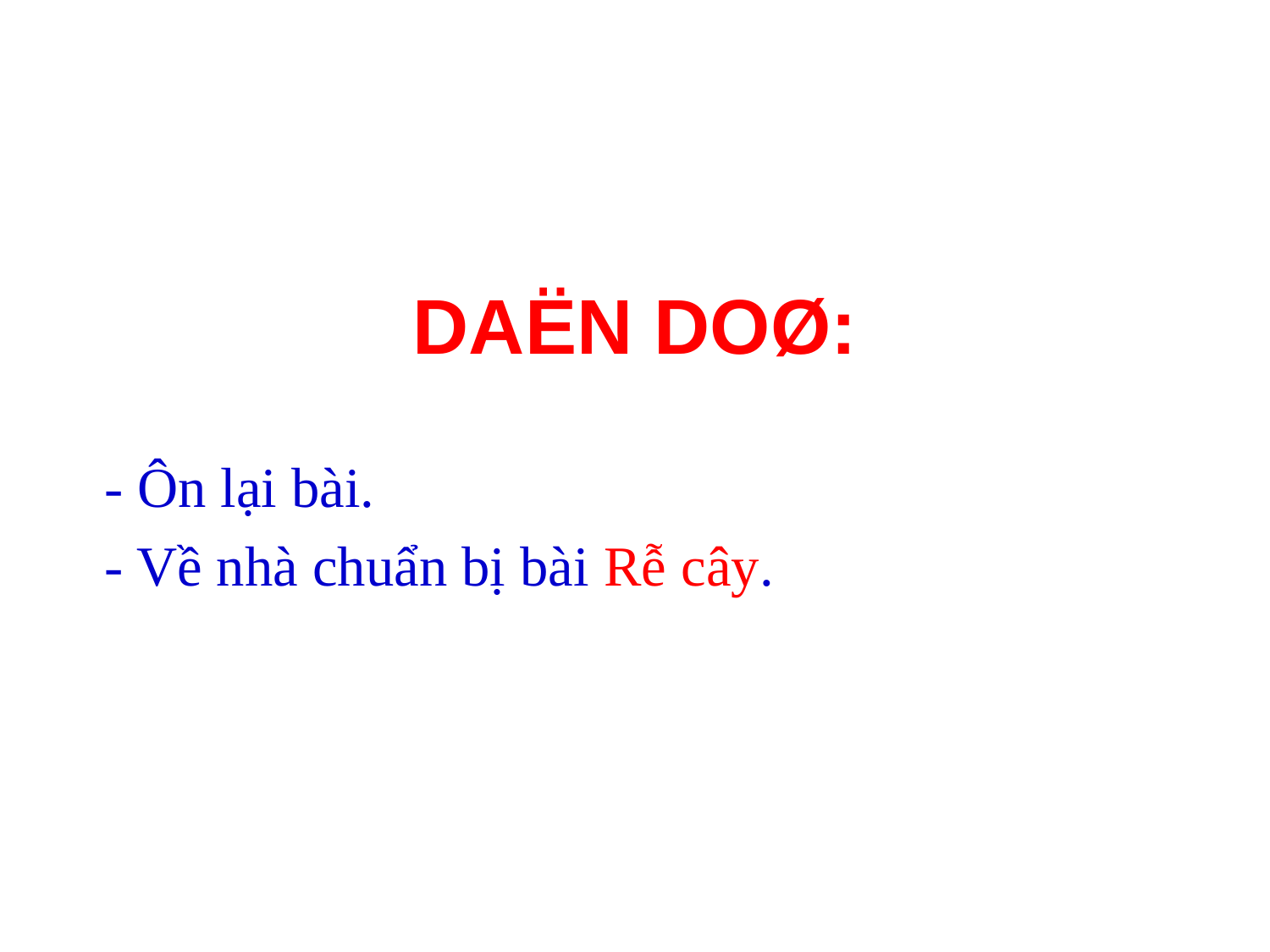

# DAËN DOØ:
  - Ôn lại bài.
  - Về nhà chuẩn bị bài Rễ cây.